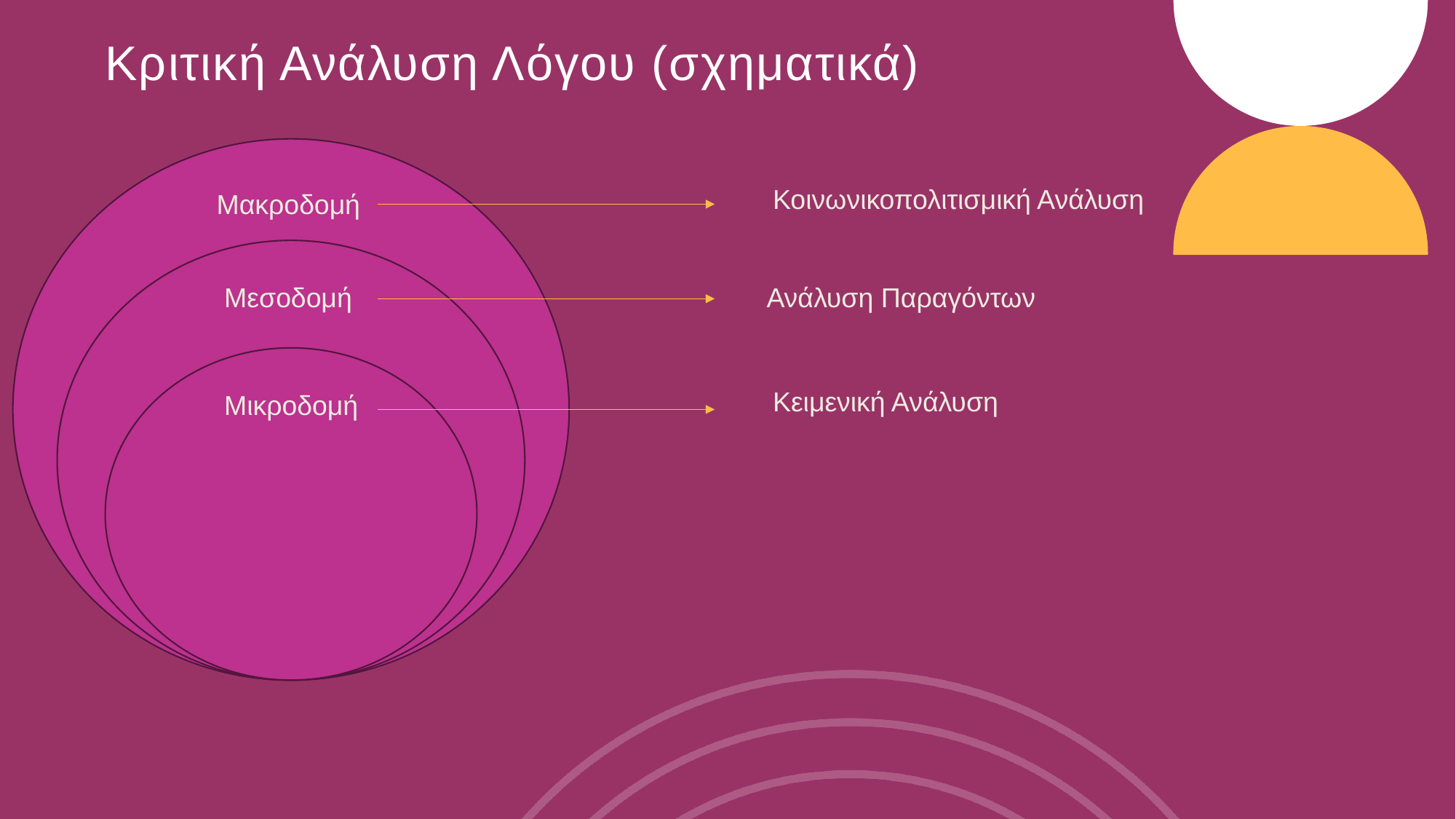

Κριτική Ανάλυση Λόγου (σχηματικά)

Κοινωνικοπολιτισμική Ανάλυση
Μακροδομή

Ανάλυση Παραγόντων
Μεσοδομή

Κειμενική Ανάλυση
Μικροδομή